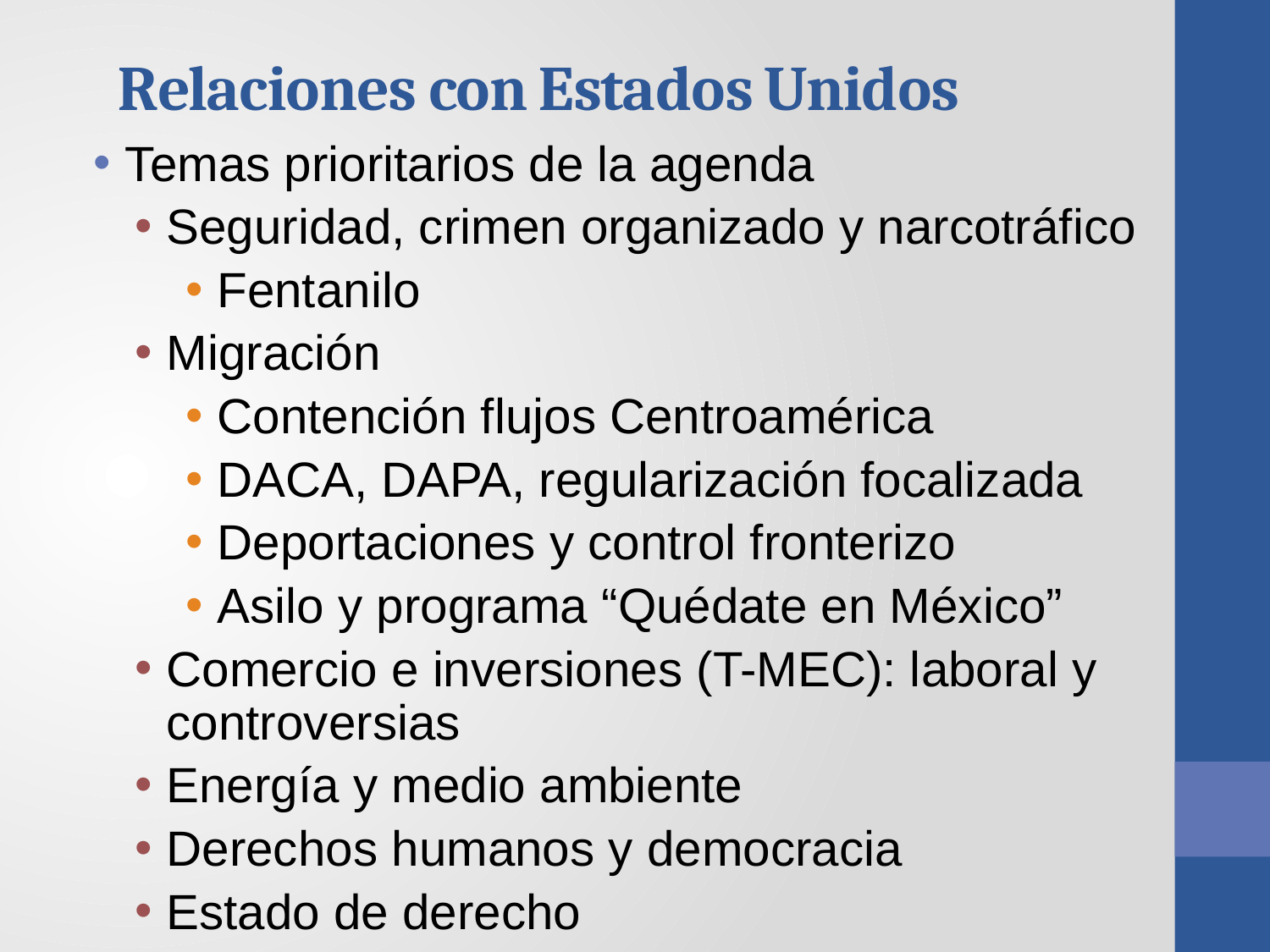

# Relaciones con Estados Unidos
Temas prioritarios de la agenda
Seguridad, crimen organizado y narcotráfico
Fentanilo
Migración
Contención flujos Centroamérica
DACA, DAPA, regularización focalizada
Deportaciones y control fronterizo
Asilo y programa “Quédate en México”
Comercio e inversiones (T-MEC): laboral y controversias
Energía y medio ambiente
Derechos humanos y democracia
Estado de derecho